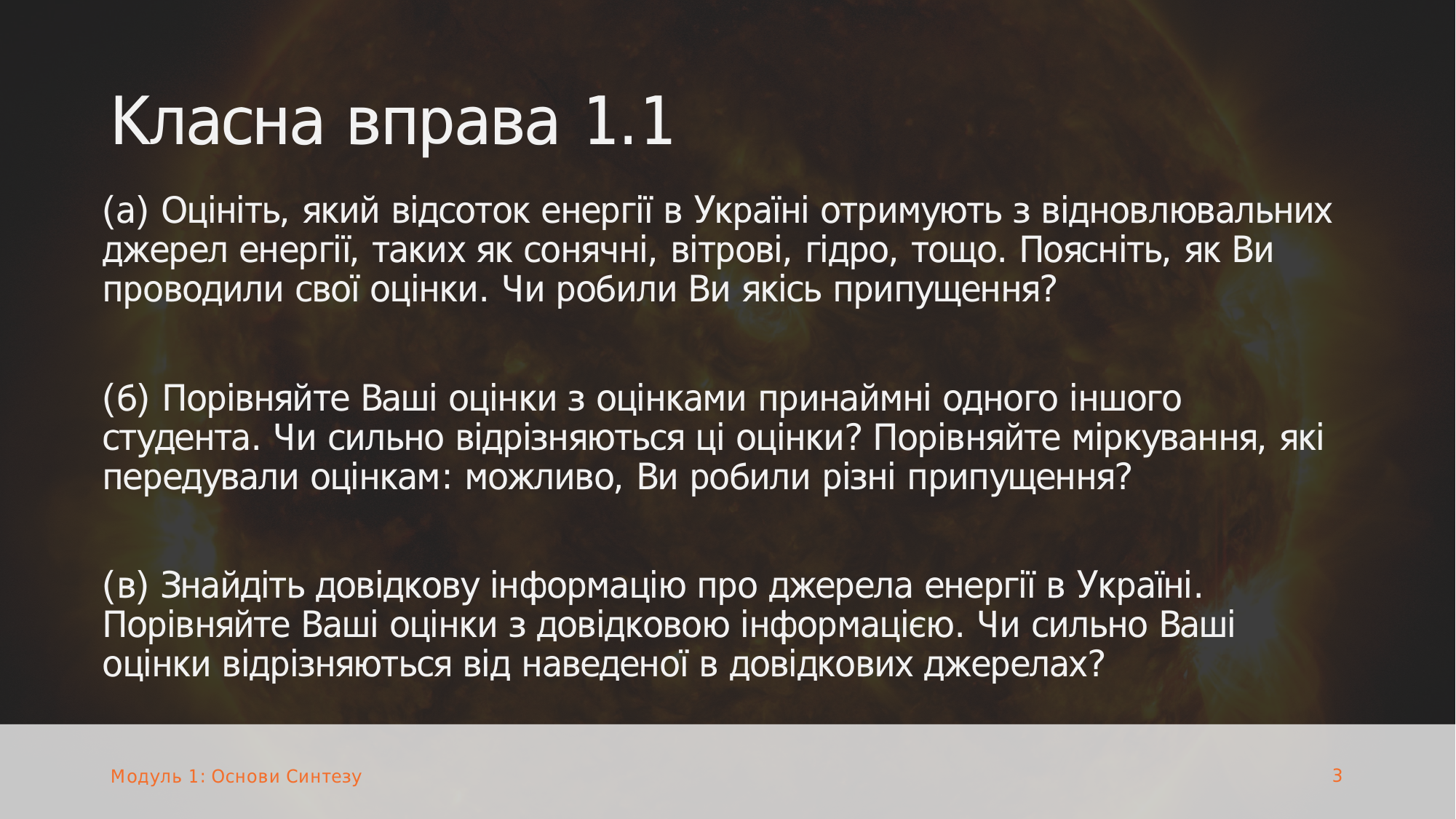

# Класна вправа 1.1
(a) Оцініть, який відсоток енергії в Україні отримують з відновлювальних джерел енергії, таких як сонячні, вітрові, гідро, тощо. Поясніть, як Ви проводили свої оцінки. Чи робили Ви якісь припущення?

(б) Порівняйте Ваші оцінки з оцінками принаймні одного іншого студента. Чи сильно відрізняються ці оцінки? Порівняйте міркування, які передували оцінкам: можливо, Ви робили різні припущення?

(в) Знайдіть довідкову інформацію про джерела енергії в Україні. Порівняйте Ваші оцінки з довідковою інформацією. Чи сильно Ваші оцінки відрізняються від наведеної в довідкових джерелах?

3
Модуль 1: Основи Синтезу